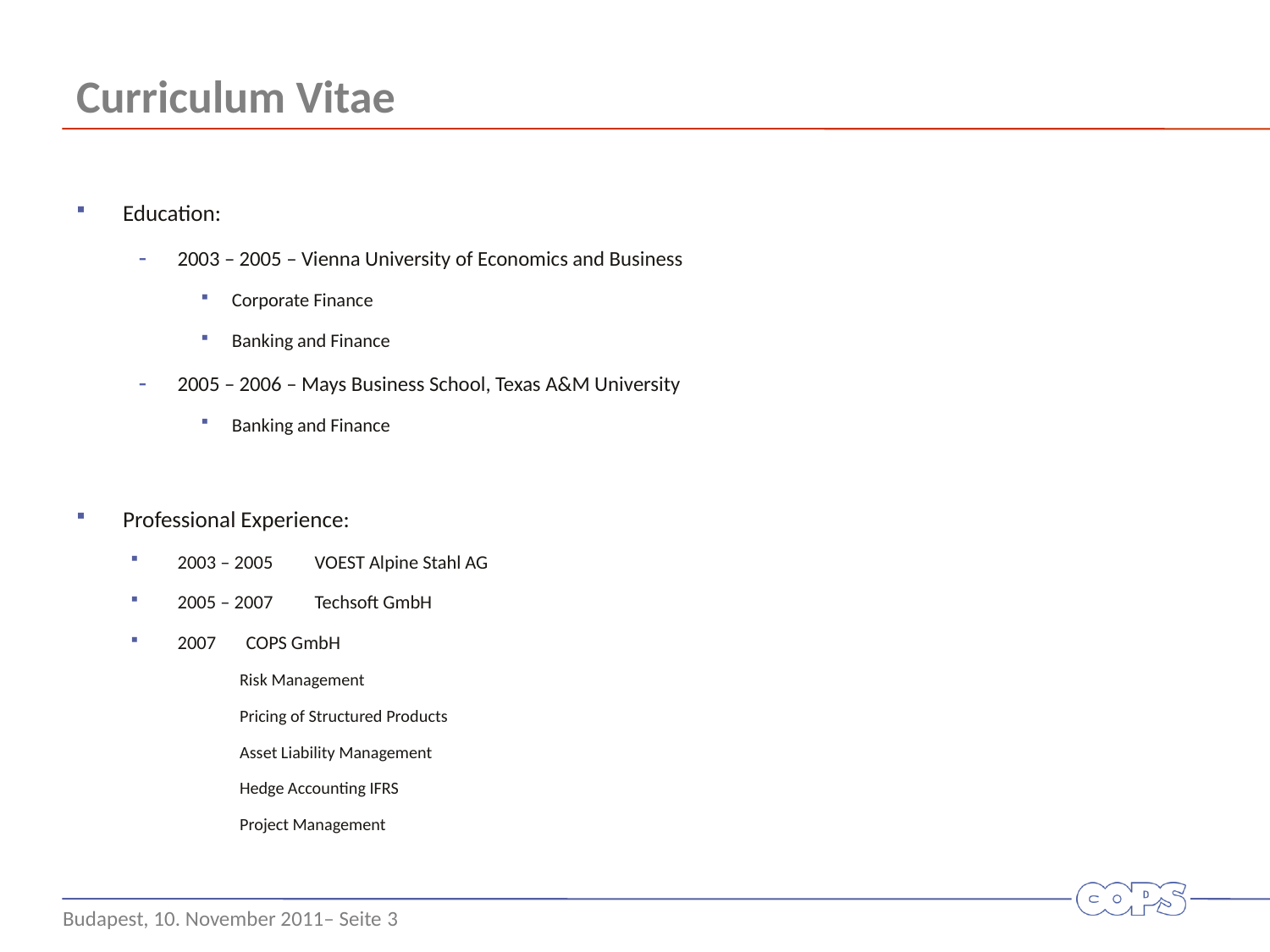

# Curriculum Vitae
Education:
2003 – 2005 – Vienna University of Economics and Business
Corporate Finance
Banking and Finance
2005 – 2006 – Mays Business School, Texas A&M University
Banking and Finance

Professional Experience:
2003 – 2005 	VOEST Alpine Stahl AG
2005 – 2007 	Techsoft GmbH
2007 	COPS GmbH
Risk Management
Pricing of Structured Products
Asset Liability Management
Hedge Accounting IFRS
Project Management